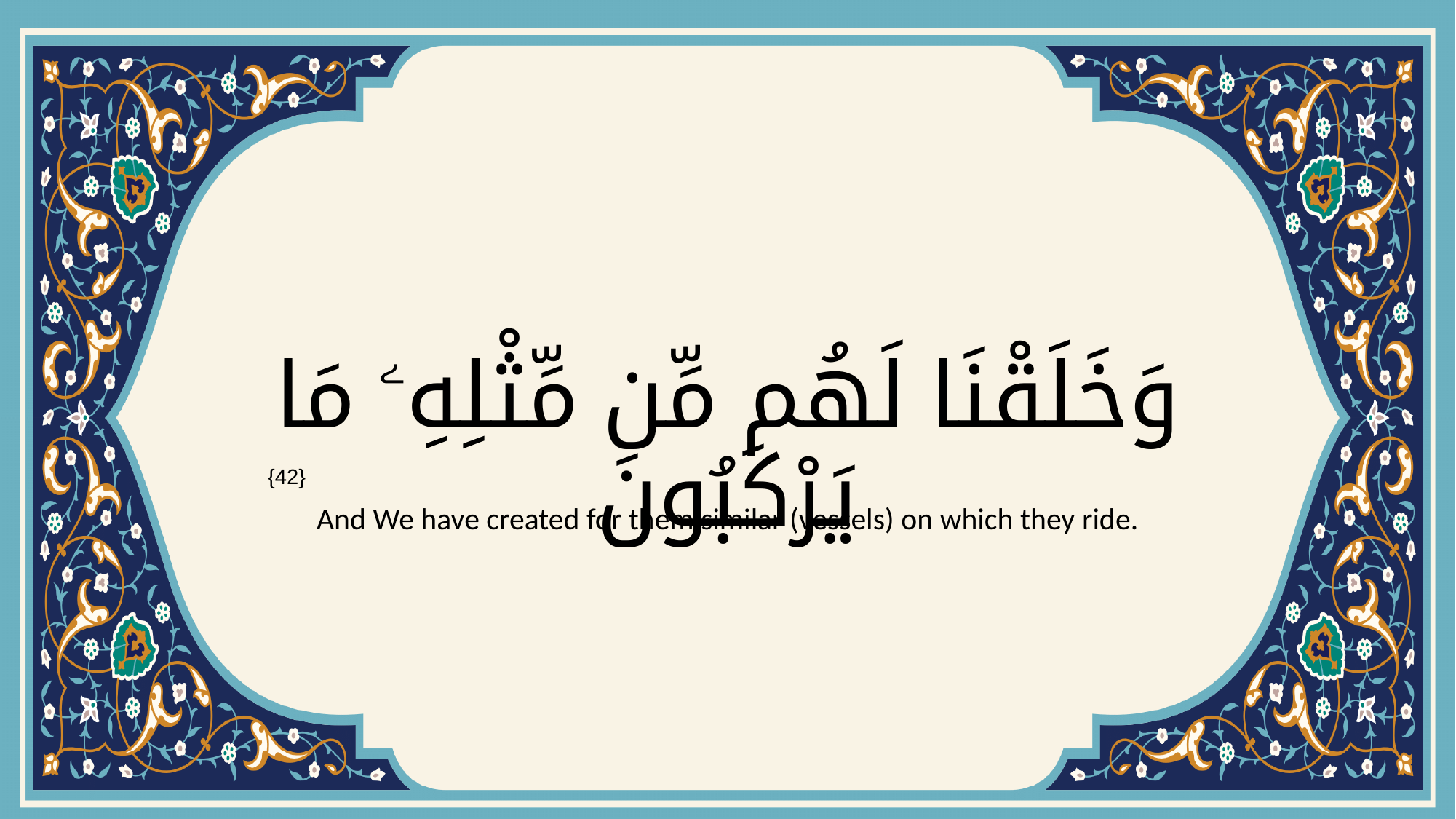

# وَخَلَقْنَا لَهُم مِّن مِّثْلِهِۦ مَا يَرْكَبُونَ
{42}
And We have created for them similar (vessels) on which they ride.